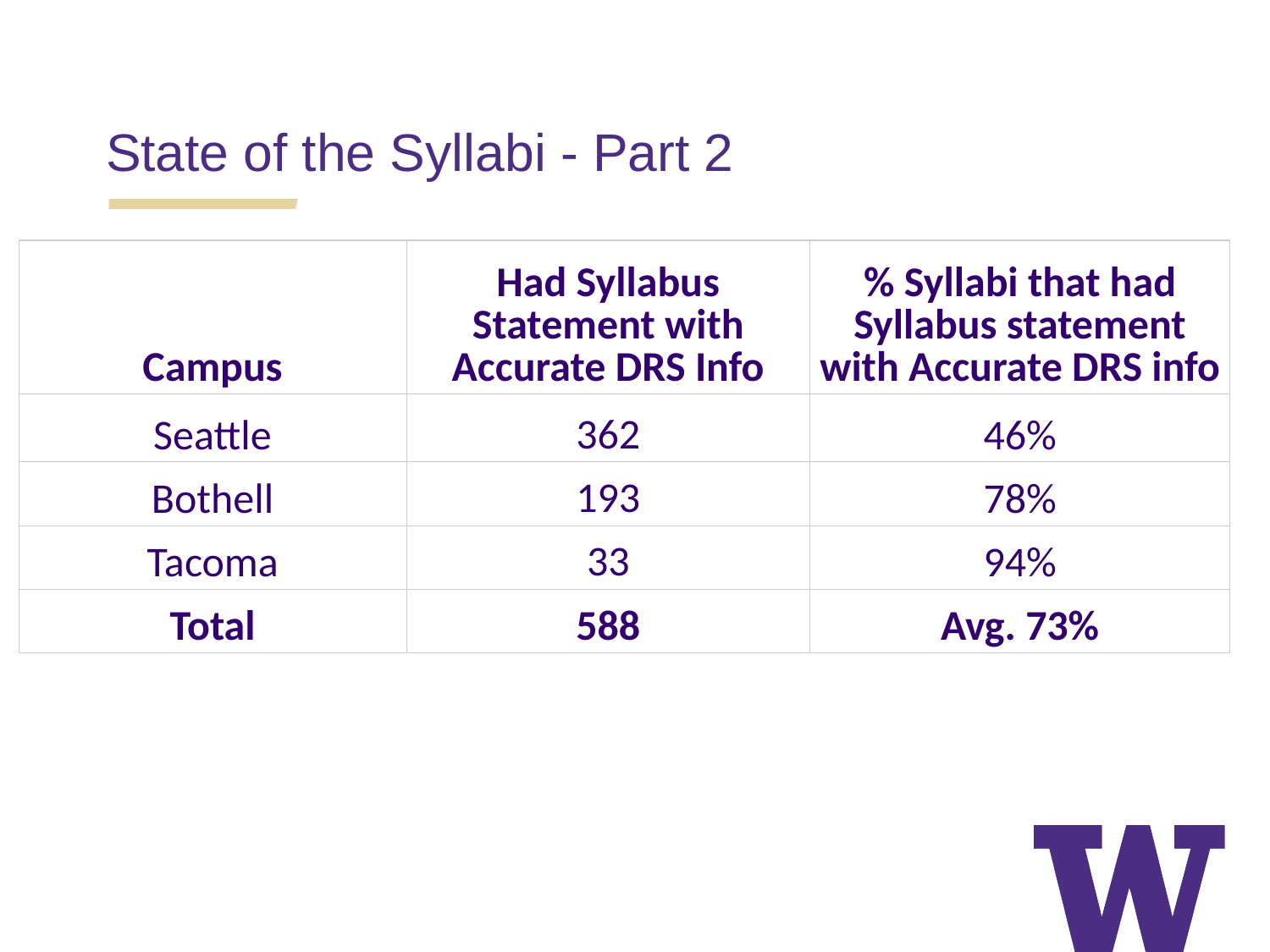

State of the Syllabi - Part 2
| Campus | Had Syllabus Statement with Accurate DRS Info | % Syllabi that had Syllabus statement with Accurate DRS info |
| --- | --- | --- |
| Seattle | 362 | 46% |
| Bothell | 193 | 78% |
| Tacoma | 33 | 94% |
| Total | 588 | Avg. 73% |